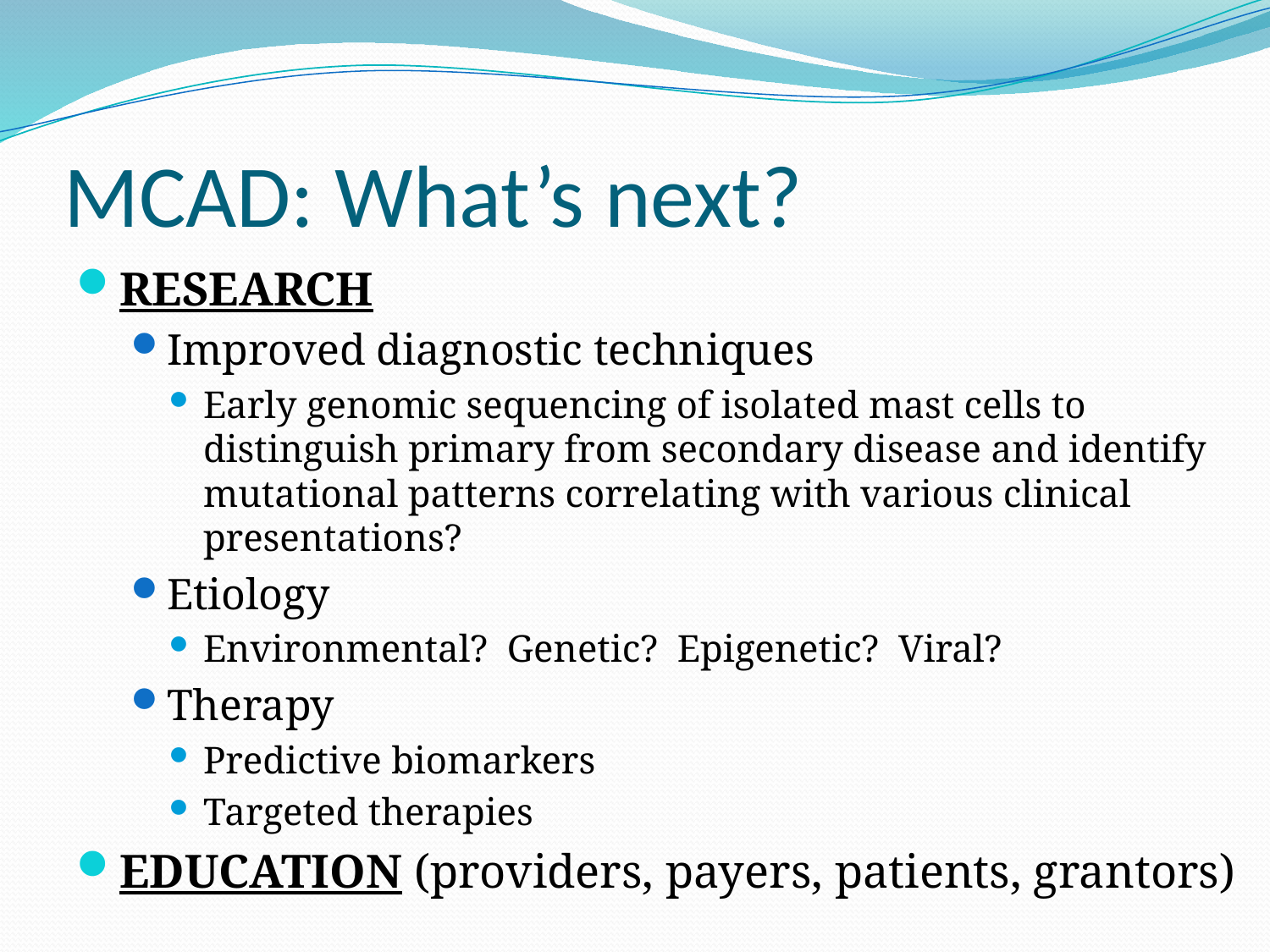

# MCAD: What’s next?
RESEARCH
Improved diagnostic techniques
Early genomic sequencing of isolated mast cells to distinguish primary from secondary disease and identify mutational patterns correlating with various clinical presentations?
Etiology
Environmental?  Genetic?  Epigenetic?  Viral?
Therapy
Predictive biomarkers
Targeted therapies
EDUCATION (providers, payers, patients, grantors)